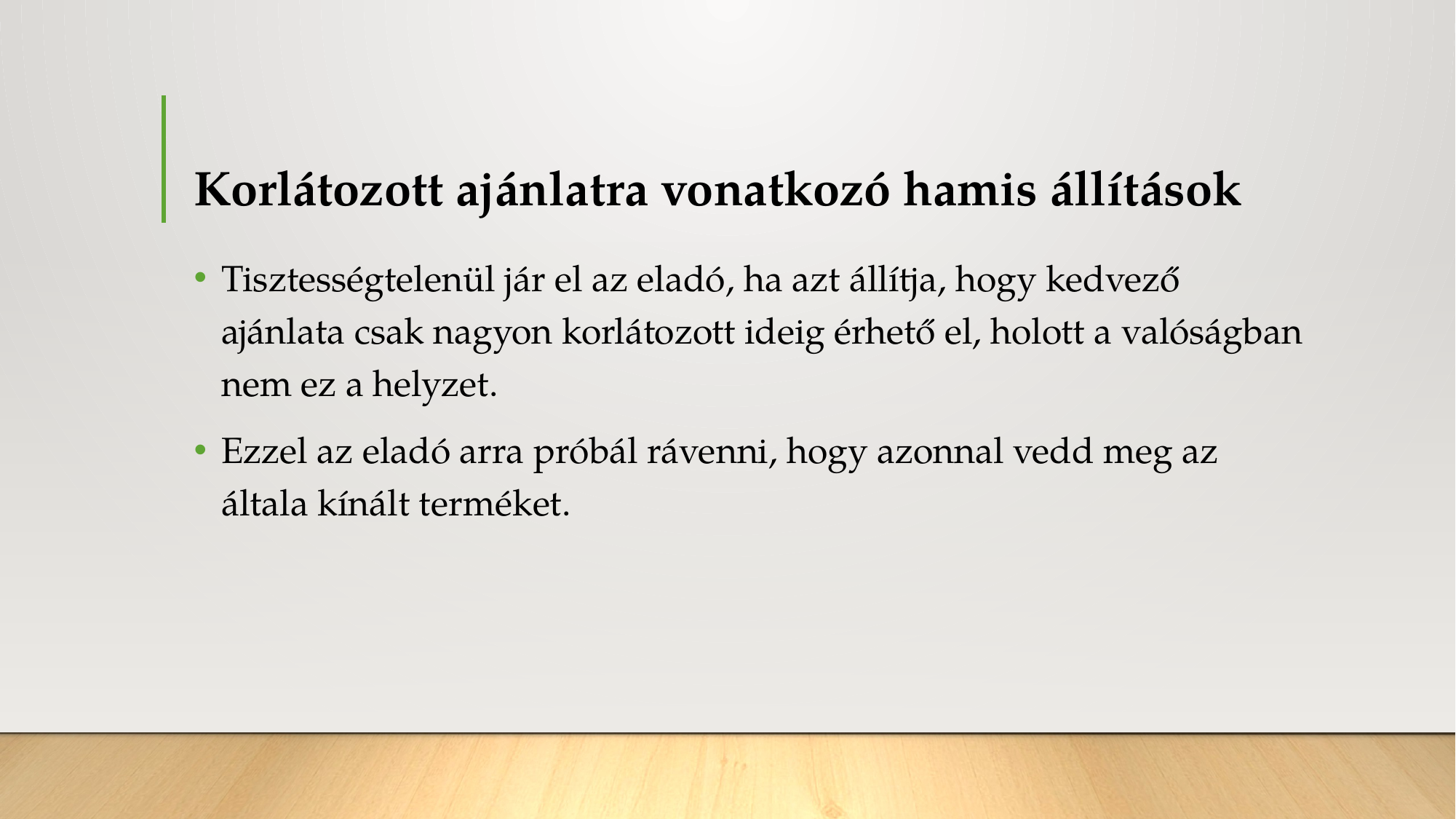

# Korlátozott ajánlatra vonatkozó hamis állítások
Tisztességtelenül jár el az eladó, ha azt állítja, hogy kedvező ajánlata csak nagyon korlátozott ideig érhető el, holott a valóságban nem ez a helyzet.
Ezzel az eladó arra próbál rávenni, hogy azonnal vedd meg az általa kínált terméket.